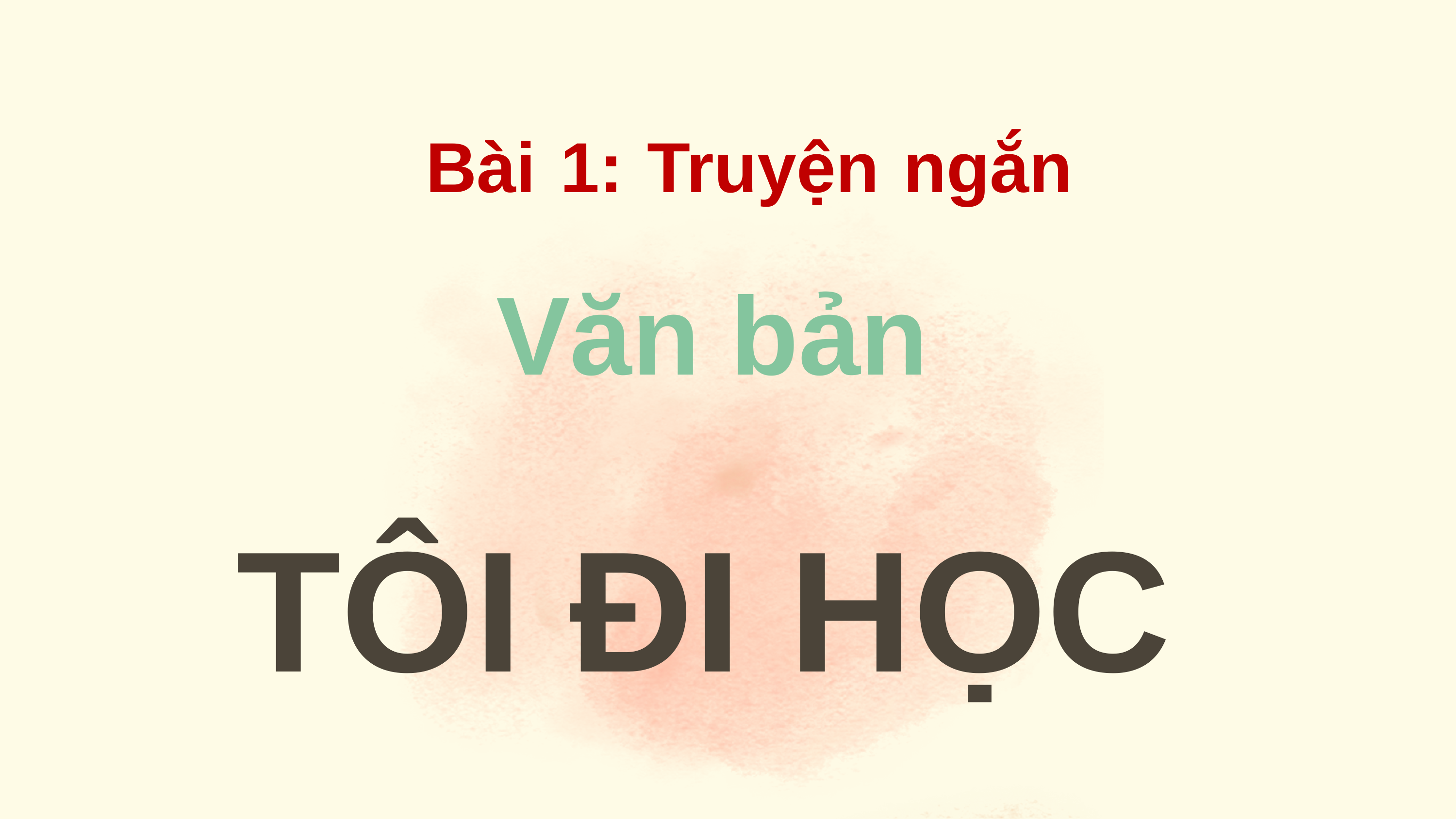

Bài 1: Truyện ngắn
Văn bản
TÔI ĐI HỌC